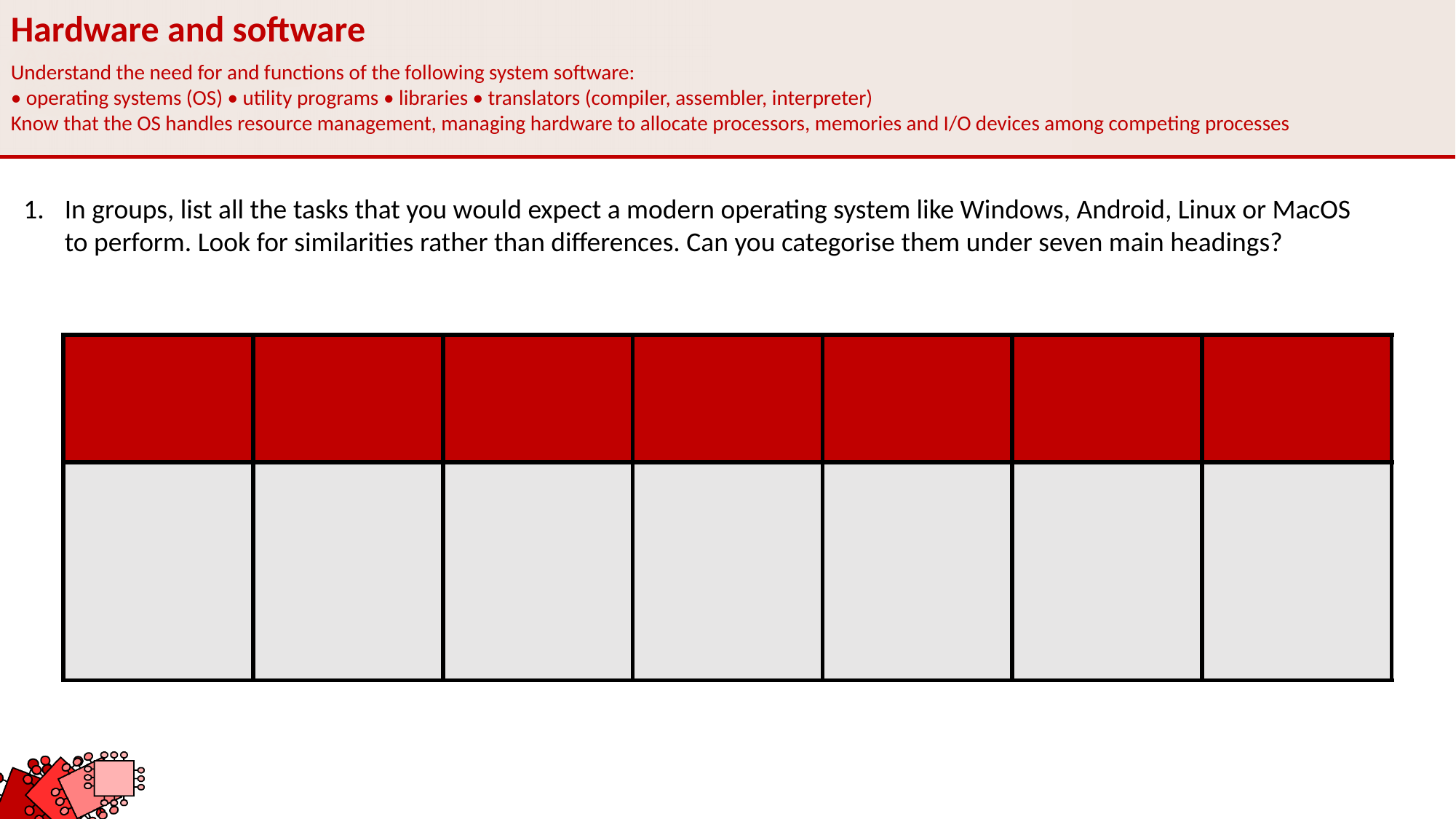

Hardware and software
Understand the need for and functions of the following system software:
• operating systems (OS) • utility programs • libraries • translators (compiler, assembler, interpreter)
Know that the OS handles resource management, managing hardware to allocate processors, memories and I/O devices among competing processes
In groups, list all the tasks that you would expect a modern operating system like Windows, Android, Linux or MacOS to perform. Look for similarities rather than differences. Can you categorise them under seven main headings?
|  |  |  |  |  |  |  |
| --- | --- | --- | --- | --- | --- | --- |
|  |  |  |  |  |  |  |